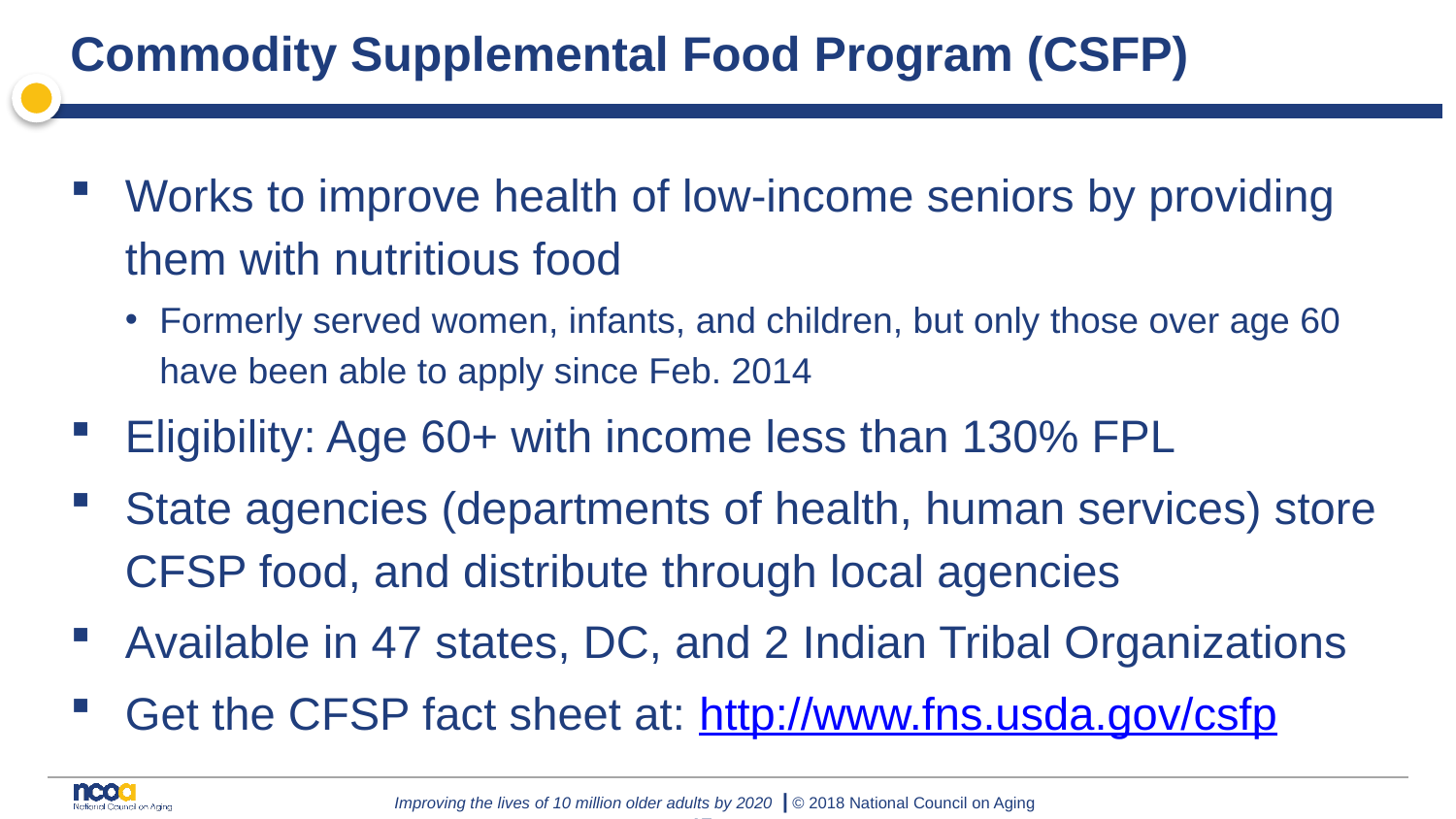

# Commodity Supplemental Food Program (CSFP)
Works to improve health of low-income seniors by providing them with nutritious food
Formerly served women, infants, and children, but only those over age 60 have been able to apply since Feb. 2014
Eligibility: Age 60+ with income less than 130% FPL
State agencies (departments of health, human services) store CFSP food, and distribute through local agencies
Available in 47 states, DC, and 2 Indian Tribal Organizations
Get the CFSP fact sheet at: http://www.fns.usda.gov/csfp